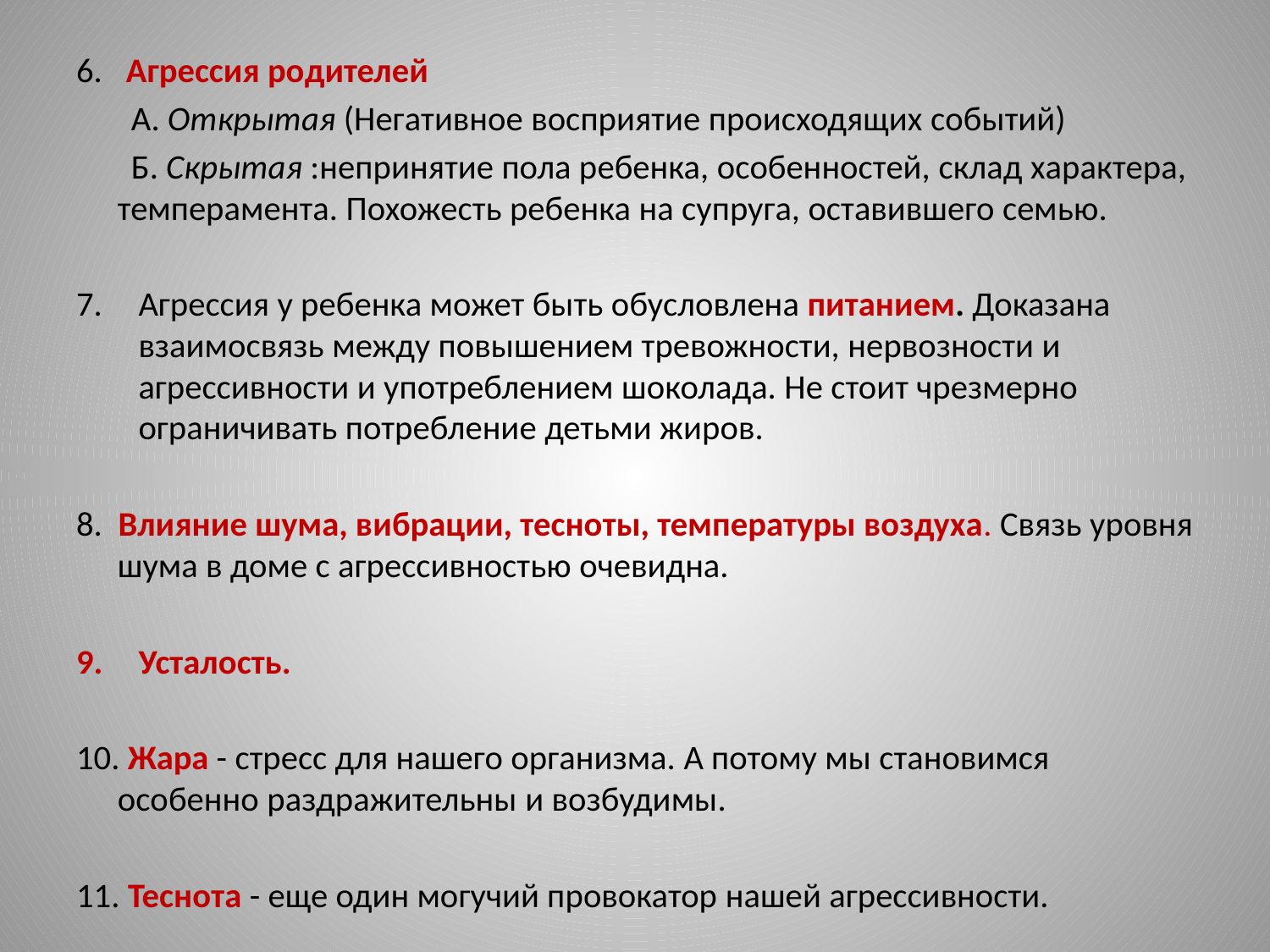

#
6.   Агрессия родителей
       А. Открытая (Негативное восприятие происходящих событий)
       Б. Скрытая :непринятие пола ребенка, особенностей, склад характера, темперамента. Похожесть ребенка на супруга, оставившего семью.

Агрессия у ребенка может быть обусловлена питанием. Доказана взаимосвязь между повышением тревожности, нервозности и агрессивности и употреблением шоколада. Не стоит чрезмерно ограничивать потребление детьми жиров.

8.  Влияние шума, вибрации, тесноты, температуры воздуха. Связь уровня шума в доме с агрессивностью очевидна.

Усталость.

10. Жара - стресс для нашего организма. А потому мы становимся особенно раздражительны и возбудимы.

11. Теснота - еще один могучий провокатор нашей агрессивности.